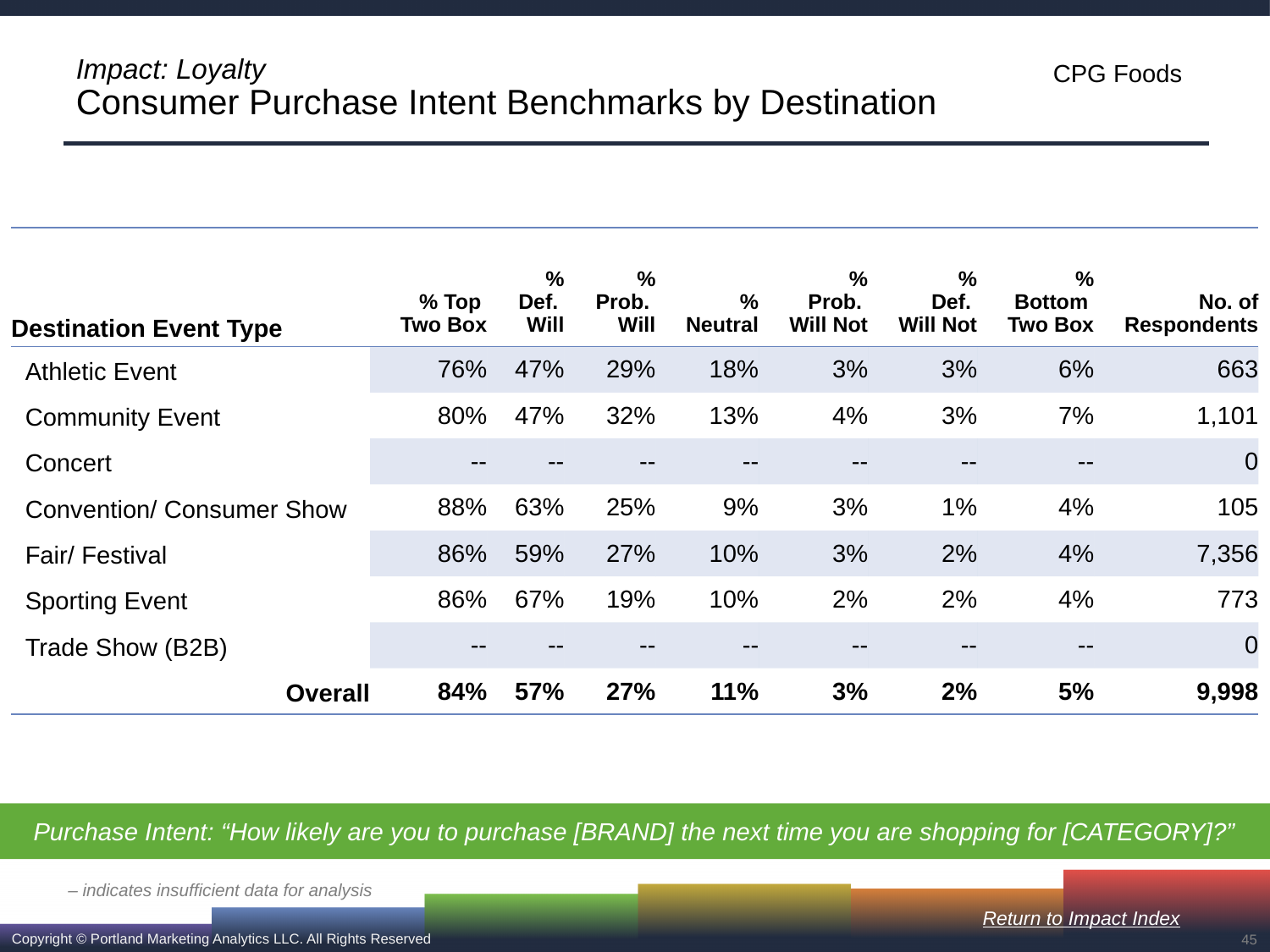

# Impact: Loyalty Consumer Purchase Intent Benchmarks by Destination
| Destination Event Type | % Top Two Box | % Def. Will | % Prob. Will | % Neutral | % Prob. Will Not | % Def. Will Not | % Bottom Two Box | No. of Respondents |
| --- | --- | --- | --- | --- | --- | --- | --- | --- |
| Athletic Event | 76% | 47% | 29% | 18% | 3% | 3% | 6% | 663 |
| Community Event | 80% | 47% | 32% | 13% | 4% | 3% | 7% | 1,101 |
| Concert | -- | -- | -- | -- | -- | -- | -- | 0 |
| Convention/ Consumer Show | 88% | 63% | 25% | 9% | 3% | 1% | 4% | 105 |
| Fair/ Festival | 86% | 59% | 27% | 10% | 3% | 2% | 4% | 7,356 |
| Sporting Event | 86% | 67% | 19% | 10% | 2% | 2% | 4% | 773 |
| Trade Show (B2B) | -- | -- | -- | -- | -- | -- | -- | 0 |
| Overall | 84% | 57% | 27% | 11% | 3% | 2% | 5% | 9,998 |
Purchase Intent: “How likely are you to purchase [BRAND] the next time you are shopping for [CATEGORY]?”
– indicates insufficient data for analysis
Return to Impact Index
45